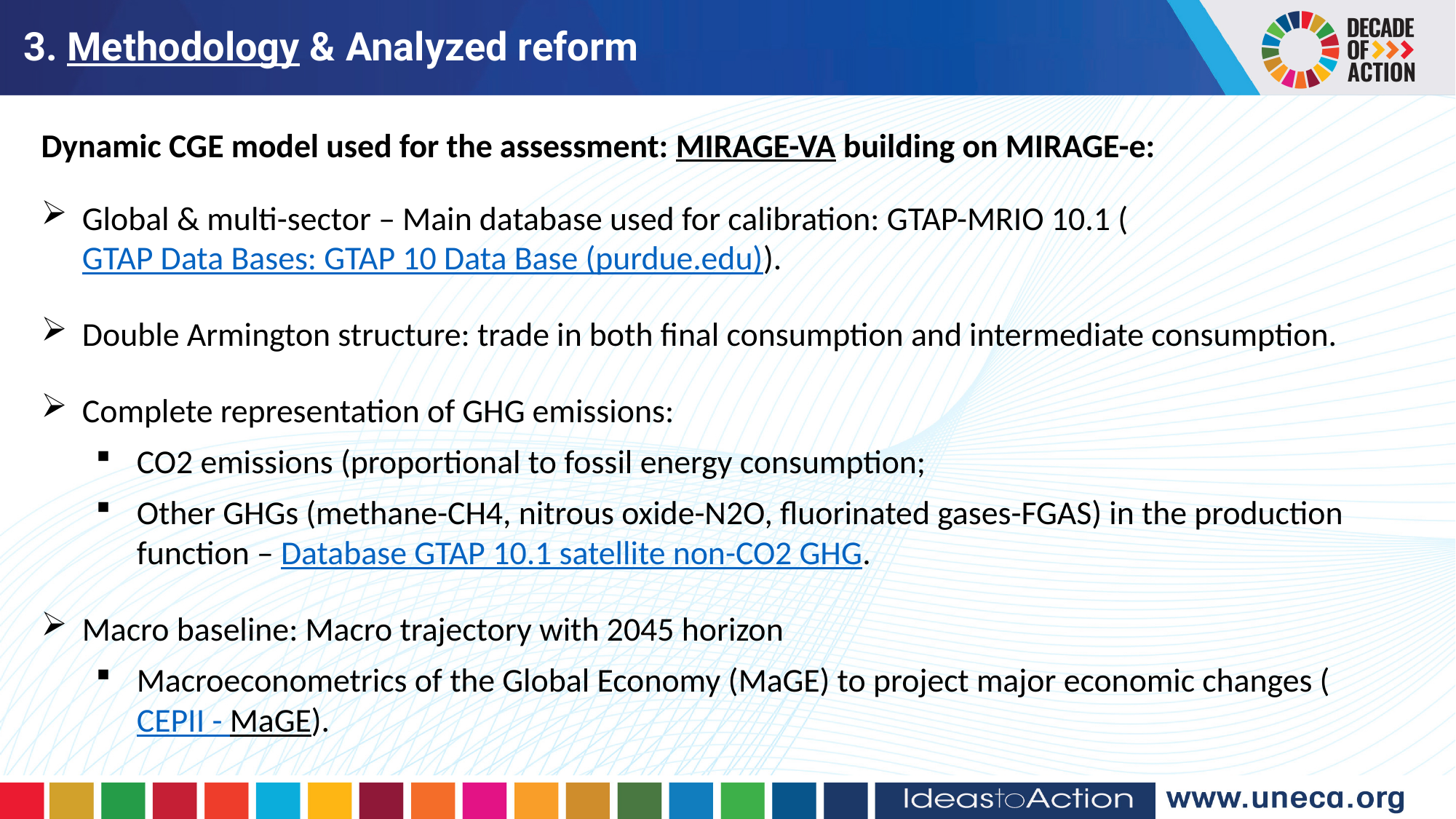

3. Methodology & Analyzed reform
Dynamic CGE model used for the assessment: MIRAGE-VA building on MIRAGE-e:

Global & multi-sector – Main database used for calibration: GTAP-MRIO 10.1 (GTAP Data Bases: GTAP 10 Data Base (purdue.edu)).

Double Armington structure: trade in both final consumption and intermediate consumption.

Complete representation of GHG emissions:

CO2 emissions (proportional to fossil energy consumption;

Other GHGs (methane-CH4, nitrous oxide-N2O, fluorinated gases-FGAS) in the production function – Database GTAP 10.1 satellite non-CO2 GHG.

Macro baseline: Macro trajectory with 2045 horizon

Macroeconometrics of the Global Economy (MaGE) to project major economic changes (CEPII - MaGE).